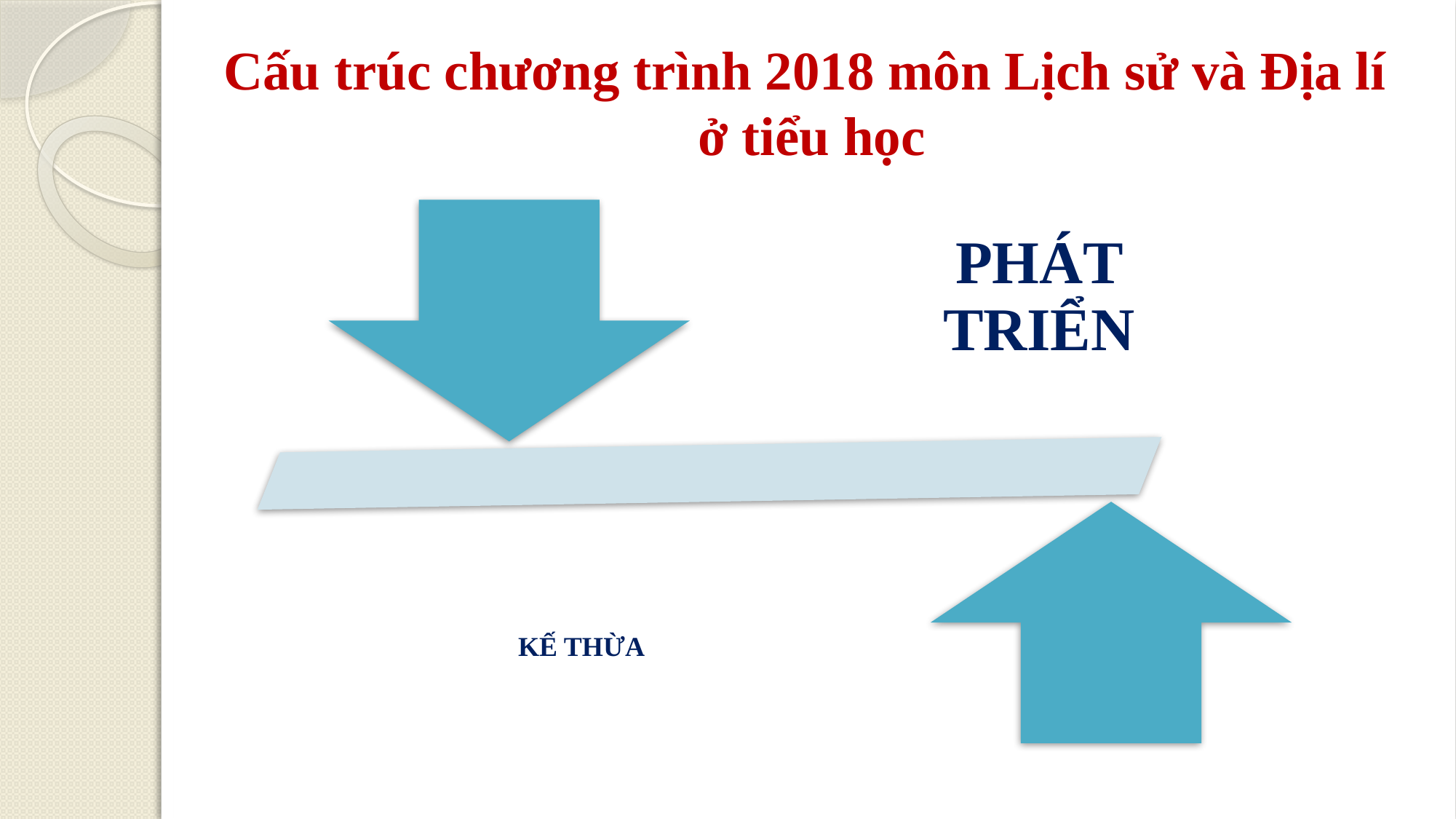

# Cấu trúc chương trình 2018 môn Lịch sử và Địa lí ở tiểu học
PHÁT TRIỂN
KẾ THỪA